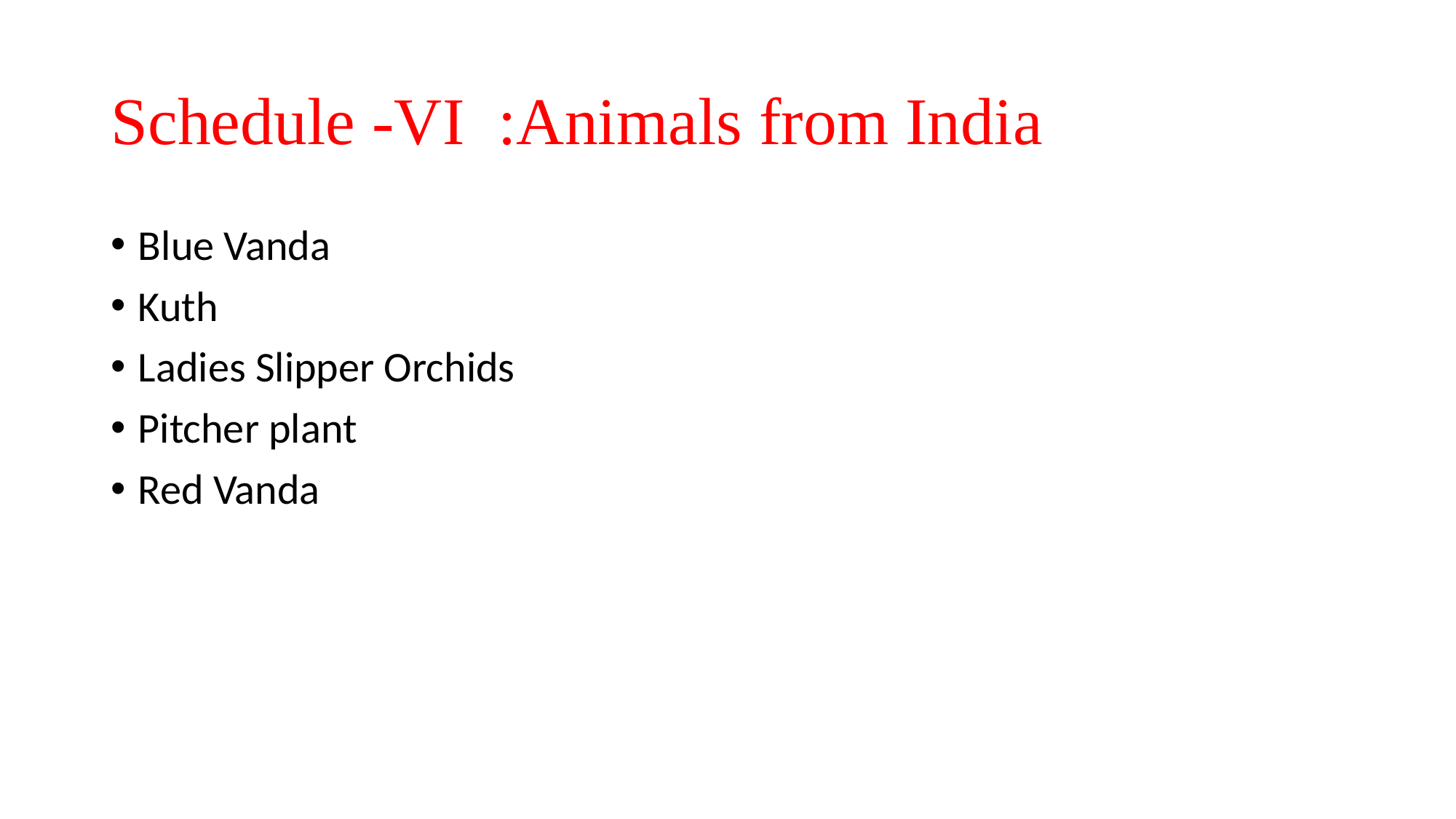

# Schedule -VI  :Animals from India
Blue Vanda
Kuth
Ladies Slipper Orchids
Pitcher plant
Red Vanda